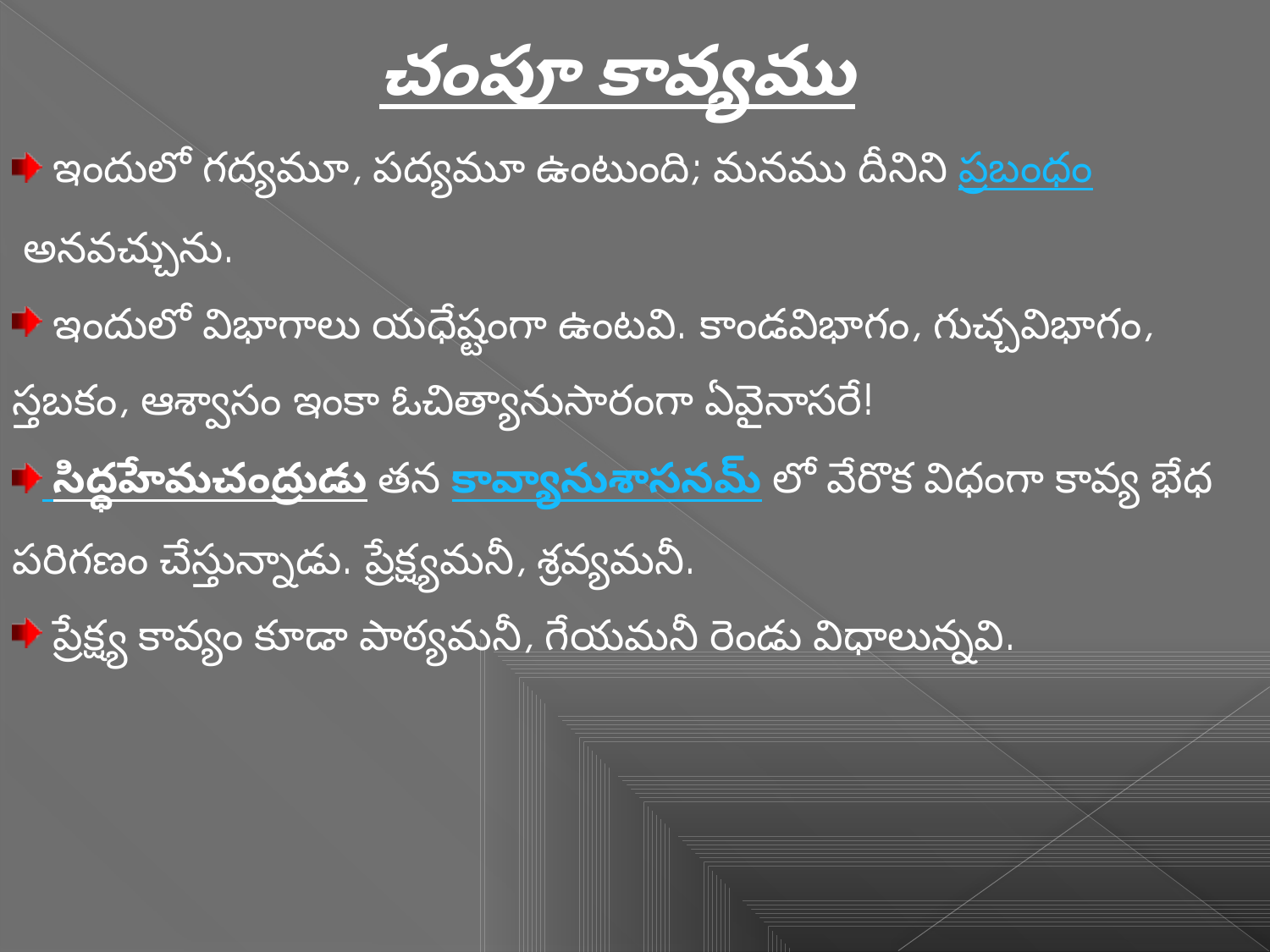

చంపూ కావ్యము
 ఇందులో గద్యమూ, పద్యమూ ఉంటుంది; మనము దీనిని ప్రబంధం అనవచ్చును.
 ఇందులో విభాగాలు యధేష్టంగా ఉంటవి. కాండవిభాగం, గుచ్చవిభాగం, స్తబకం, ఆశ్వాసం ఇంకా ఓచిత్యానుసారంగా ఏవైనాసరే!
 సిద్ధహేమచంద్రుడు తన కావ్యానుశాసనమ్ లో వేరొక విధంగా కావ్య భేధ పరిగణం చేస్తున్నాడు. ప్రేక్ష్యమనీ, శ్రవ్యమనీ.
 ప్రేక్ష్య కావ్యం కూడా పాఠ్యమనీ, గేయమనీ రెండు విధాలున్నవి.